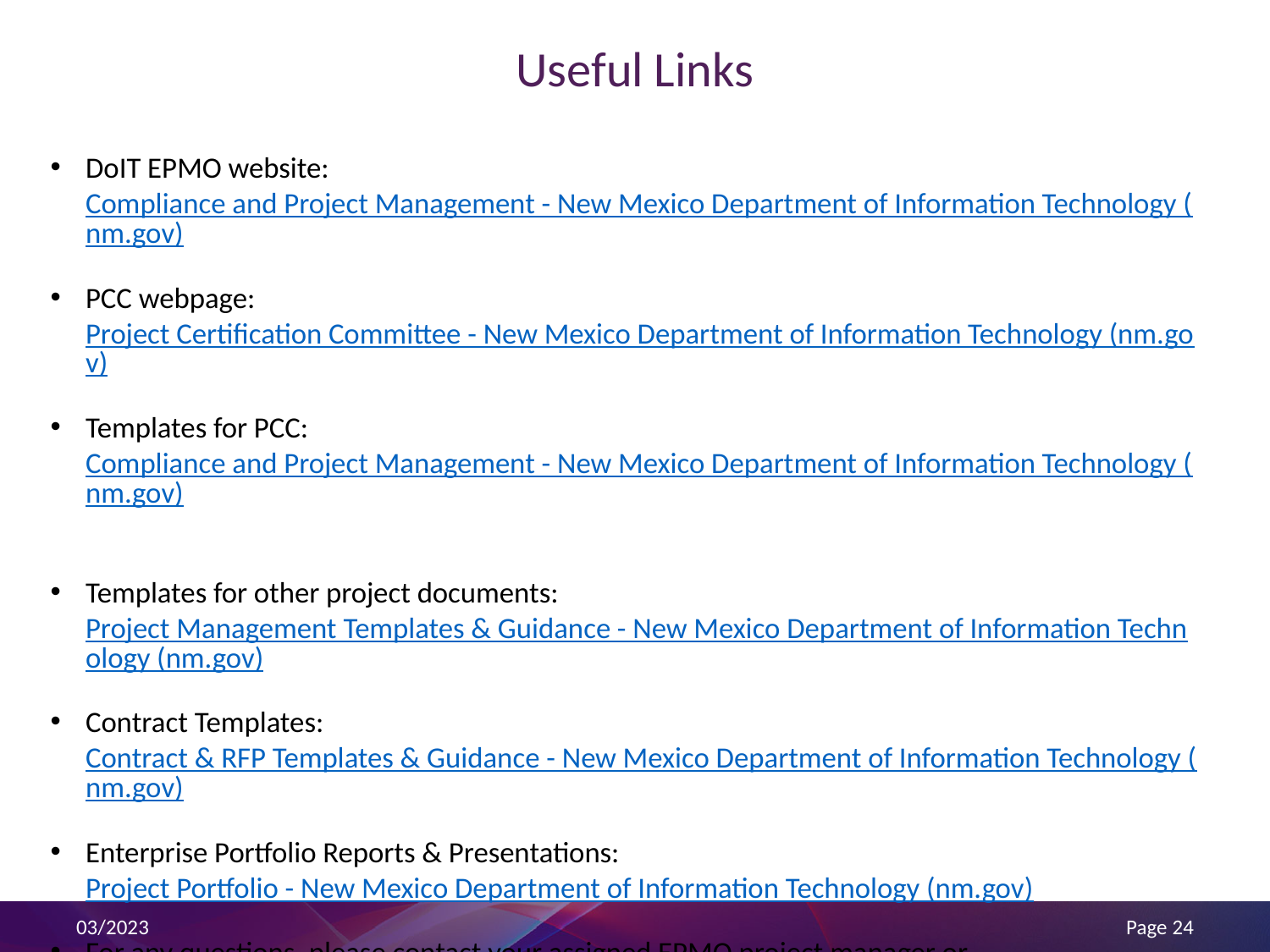

# Useful Links
DoIT EPMO website: Compliance and Project Management - New Mexico Department of Information Technology (nm.gov)
PCC webpage: Project Certification Committee - New Mexico Department of Information Technology (nm.gov)
Templates for PCC: Compliance and Project Management - New Mexico Department of Information Technology (nm.gov)
Templates for other project documents: Project Management Templates & Guidance - New Mexico Department of Information Technology (nm.gov)
Contract Templates: Contract & RFP Templates & Guidance - New Mexico Department of Information Technology (nm.gov)
Enterprise Portfolio Reports & Presentations: Project Portfolio - New Mexico Department of Information Technology (nm.gov)
For any questions, please contact your assigned EPMO project manager or epmo@doit.nm.gov

03/2023
Page 24